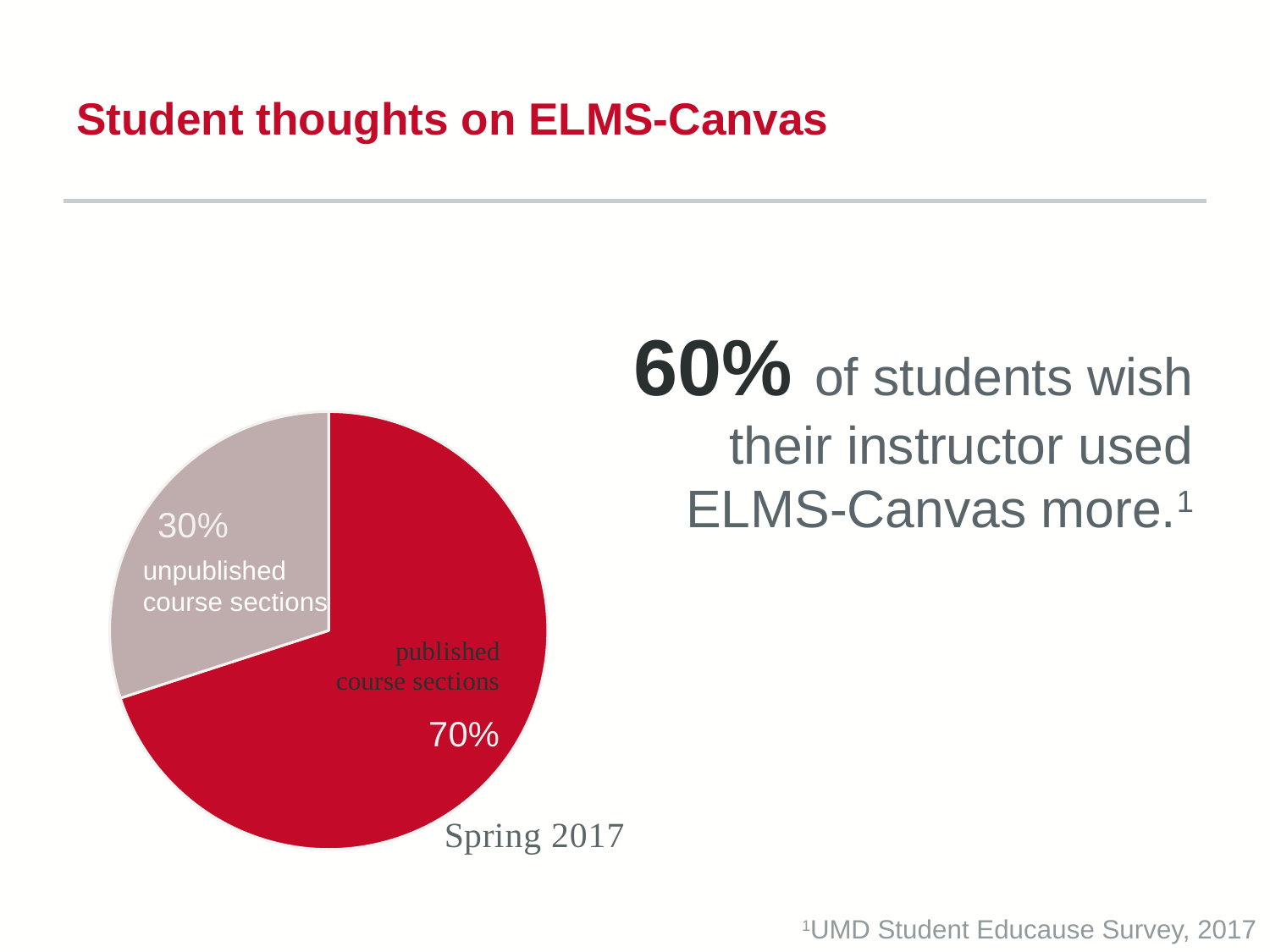

# Student thoughts on ELMS-Canvas
60% of students wish their instructor used ELMS-Canvas more.1

### Chart

| Category |  |
|---|---|
| Published | 0.7 |
| Unpublished | 0.3 |
unpublished
course sections
1UMD Student Educause Survey, 2017